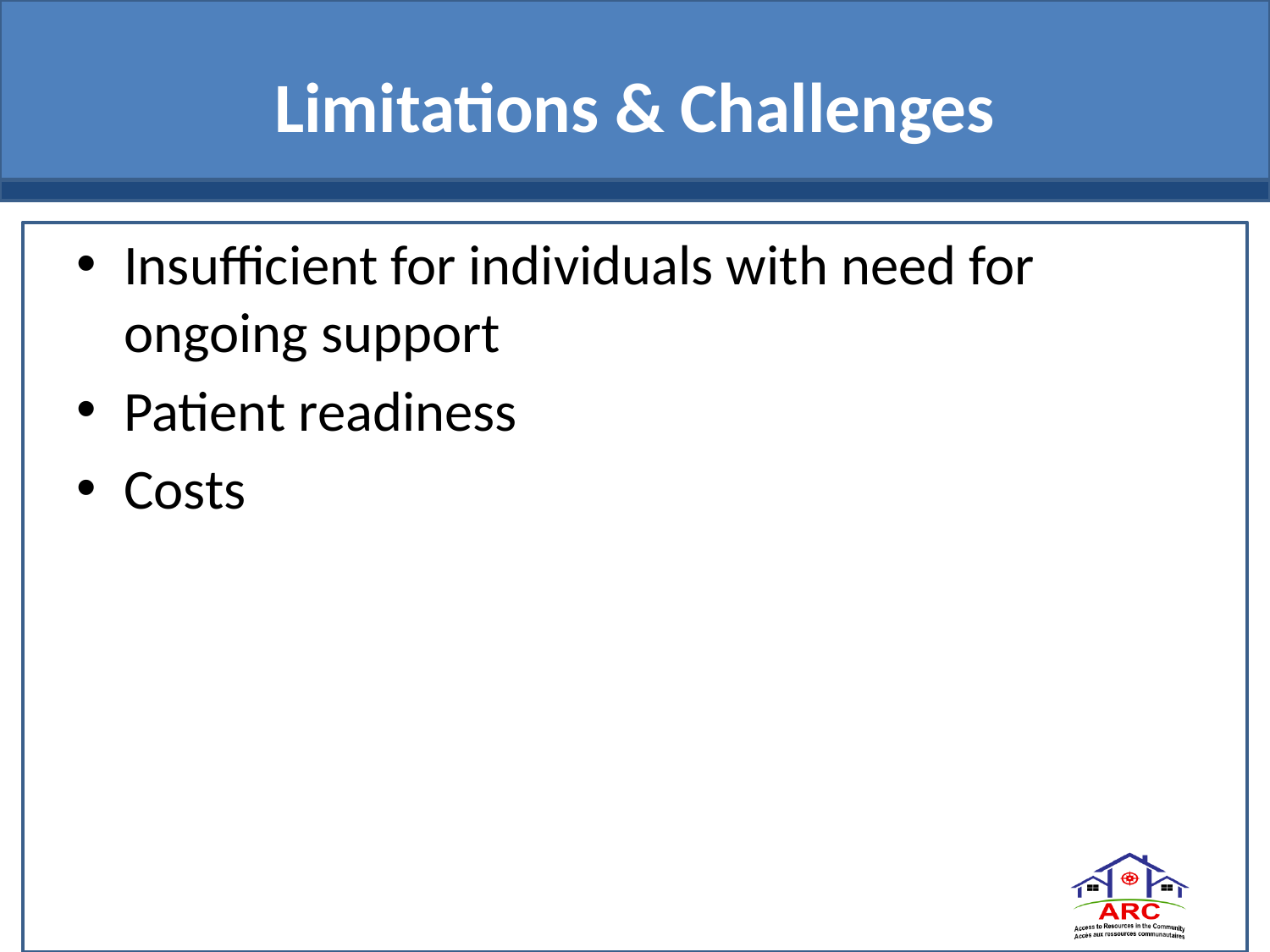

# Limitations & Challenges
Insufficient for individuals with need for ongoing support
Patient readiness
Costs